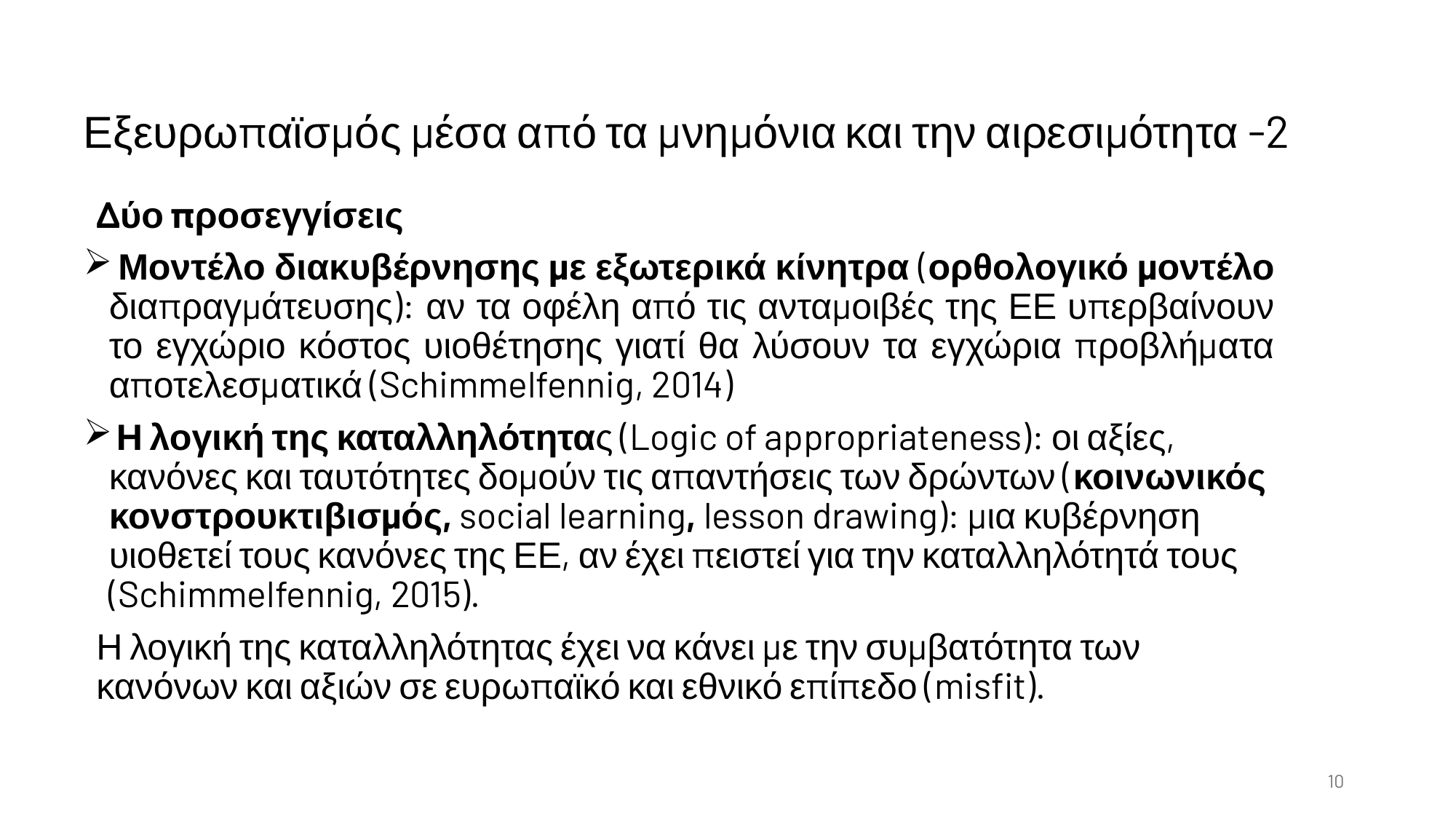

# Εξευρωπαϊσμός μέσα από τα μνημόνια και την αιρεσιμότητα -2
Δύο προσεγγίσεις
 Μοντέλο διακυβέρνησης με εξωτερικά κίνητρα (ορθολογικό μοντέλο διαπραγμάτευσης): αν τα οφέλη από τις ανταμοιβές της ΕΕ υπερβαίνουν το εγχώριο κόστος υιοθέτησης γιατί θα λύσουν τα εγχώρια προβλήματα αποτελεσματικά (Schimmelfennig, 2014)
 Η λογική της καταλληλότητας (Logic of appropriateness): οι αξίες, κανόνες και ταυτότητες δομούν τις απαντήσεις των δρώντων (κοινωνικός κονστρουκτιβισμός, social learning, lesson drawing): μια κυβέρνηση υιοθετεί τους κανόνες της ΕΕ, αν έχει πειστεί για την καταλληλότητά τους (Schimmelfennig, 2015).
Η λογική της καταλληλότητας έχει να κάνει με την συμβατότητα των κανόνων και αξιών σε ευρωπαϊκό και εθνικό επίπεδο (misfit).

10